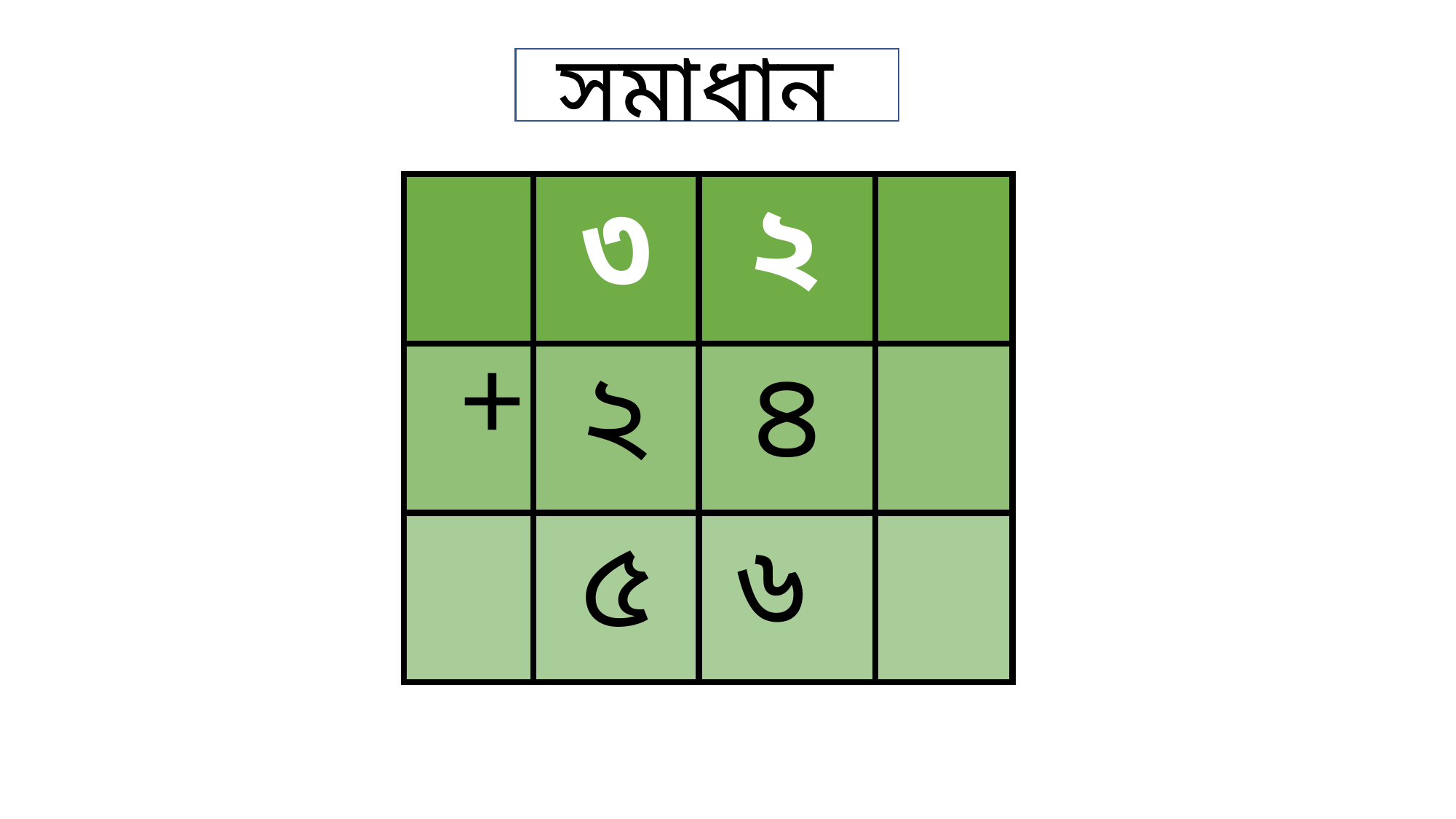

সমাধান
|  | ৩ | ২ |  |
| --- | --- | --- | --- |
| + | ২ | ৪ |  |
|  | ৫ | ৬ |  |